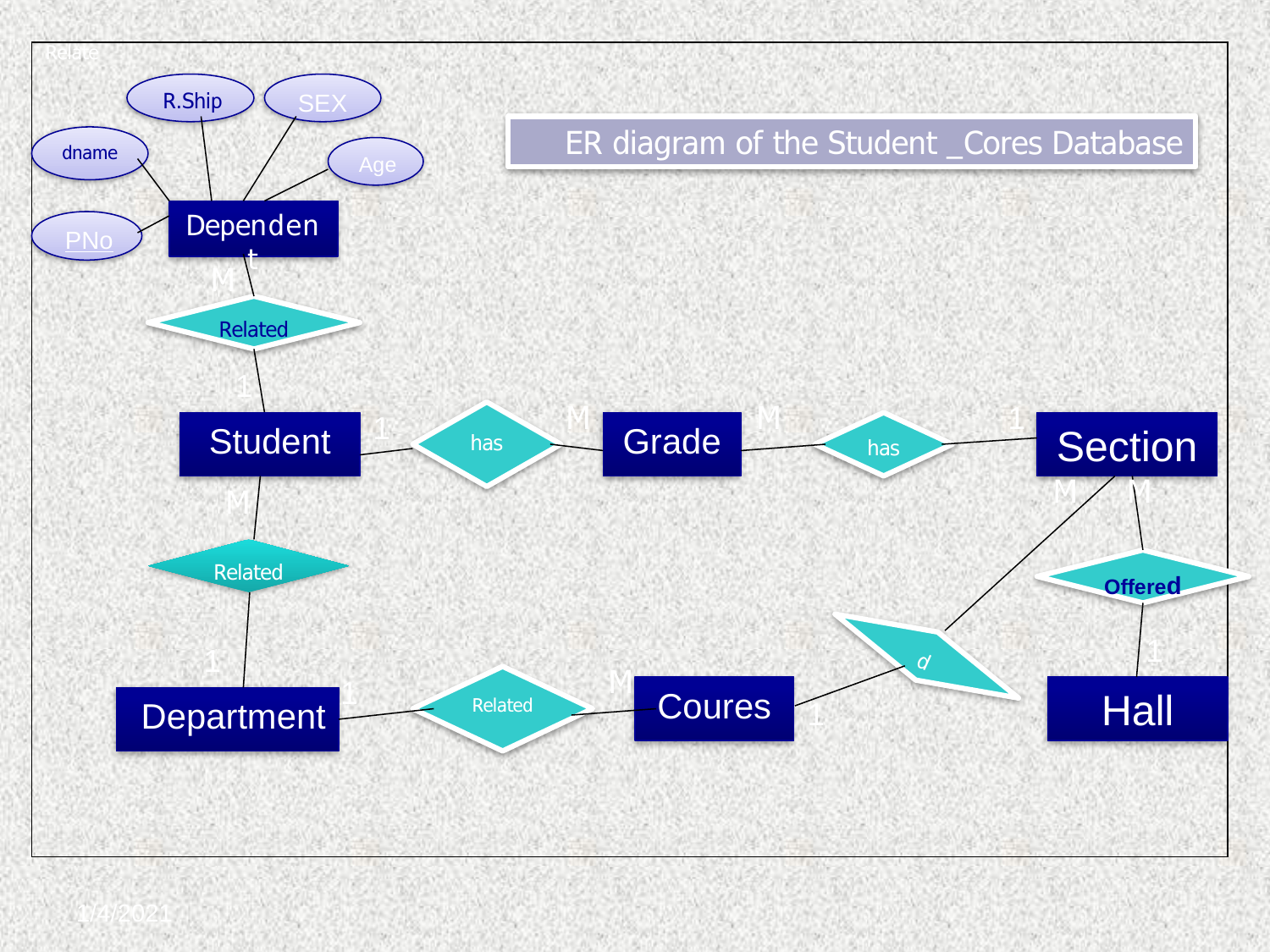

| Relate |
| --- |
R.Ship
SEX

ER diagram of the Student _Cores Database
dname
Age

Dependent
PNo

M

Related

1
M
M
1
1
has
Student
Grade
has
Section

M
M

M

Related
Offered

1
d
1
M

1
Related
Coures
Hall
Department
1

1/4/2021